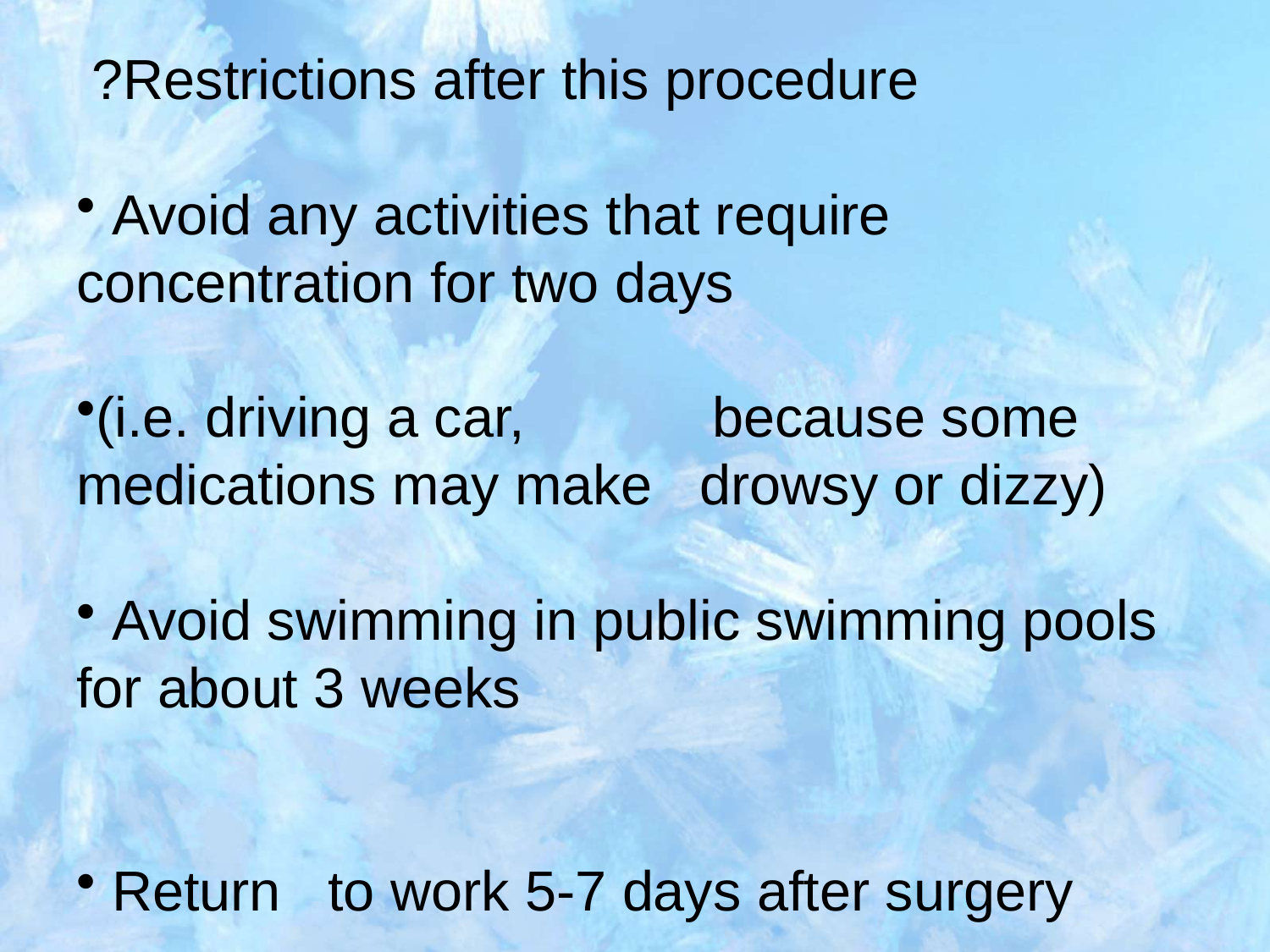

Restrictions after this procedure?

 Avoid any activities that require concentration for two days

(i.e. driving a car,            because some medications may make   drowsy or dizzy)

 Avoid swimming in public swimming pools for about 3 weeks

 Return   to work 5-7 days after surgery